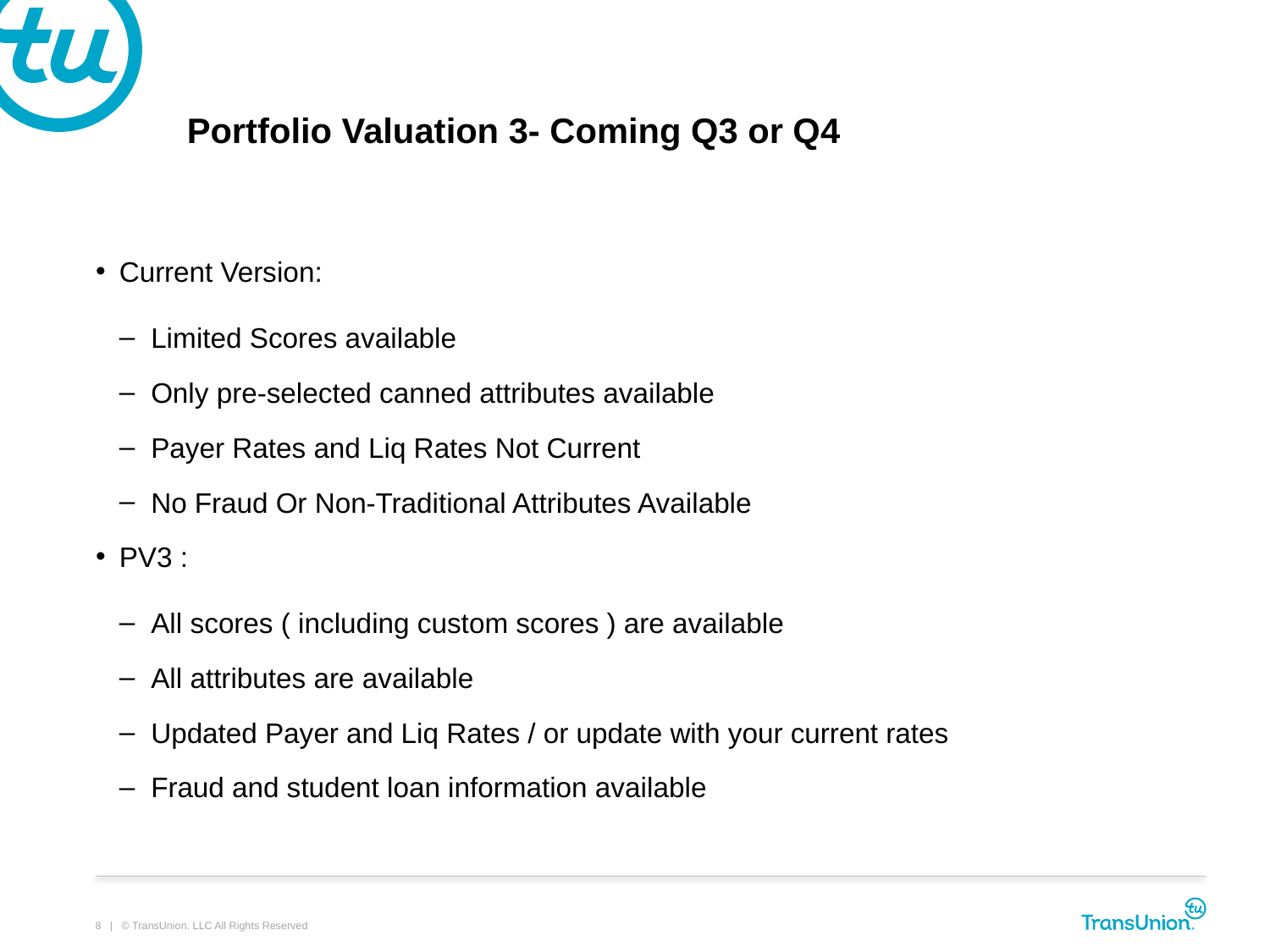

# Portfolio Valuation 3- Coming Q3 or Q4
Current Version:
Limited Scores available
Only pre-selected canned attributes available
Payer Rates and Liq Rates Not Current
No Fraud Or Non-Traditional Attributes Available
PV3 :
All scores ( including custom scores ) are available
All attributes are available
Updated Payer and Liq Rates / or update with your current rates
Fraud and student loan information available